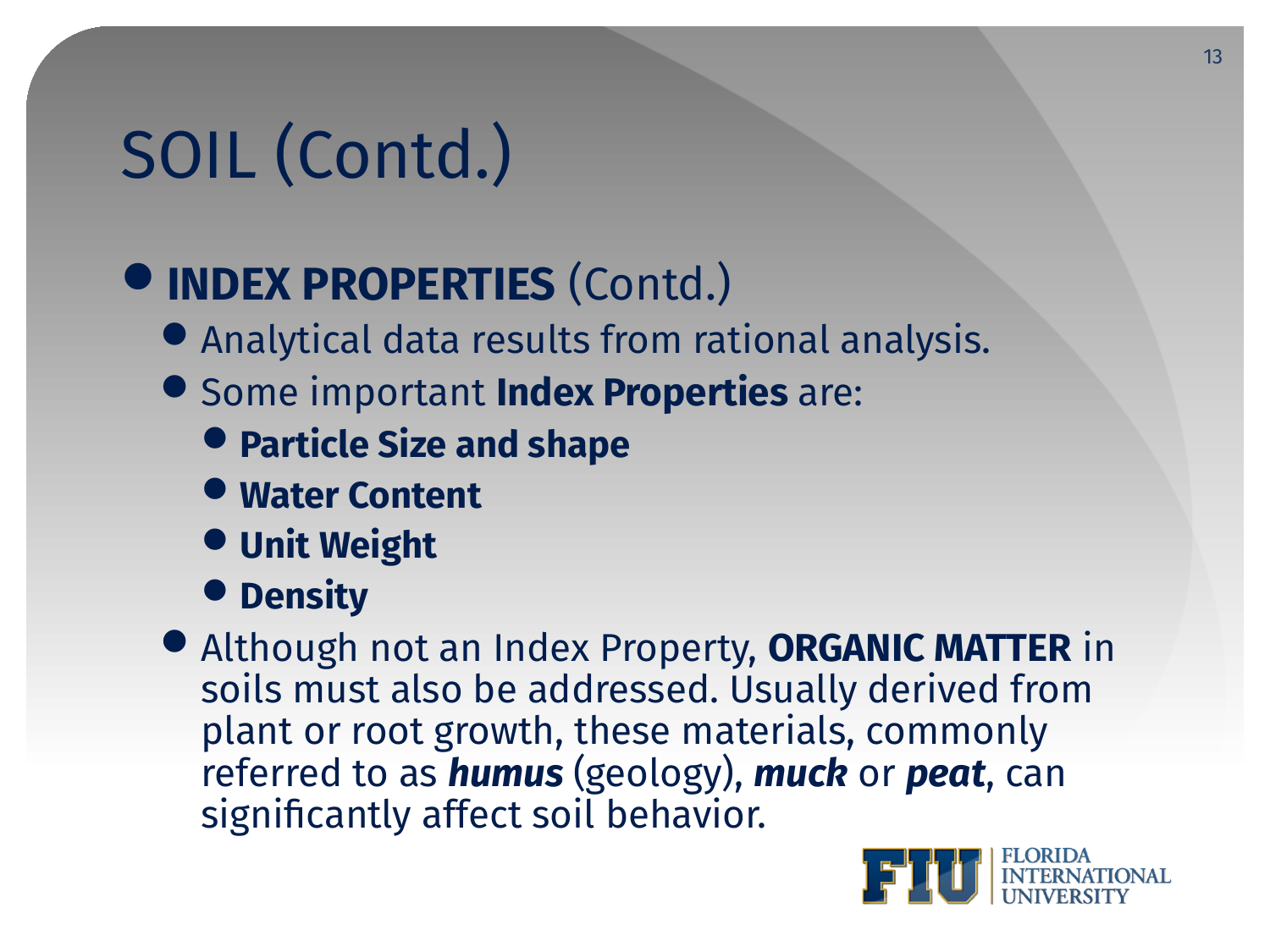

13
# SOIL (Contd.)
INDEX PROPERTIES (Contd.)
Analytical data results from rational analysis.
Some important Index Properties are:
Particle Size and shape
Water Content
Unit Weight
Density
Although not an Index Property, ORGANIC MATTER in soils must also be addressed. Usually derived from plant or root growth, these materials, commonly referred to as humus (geology), muck or peat, can significantly affect soil behavior.